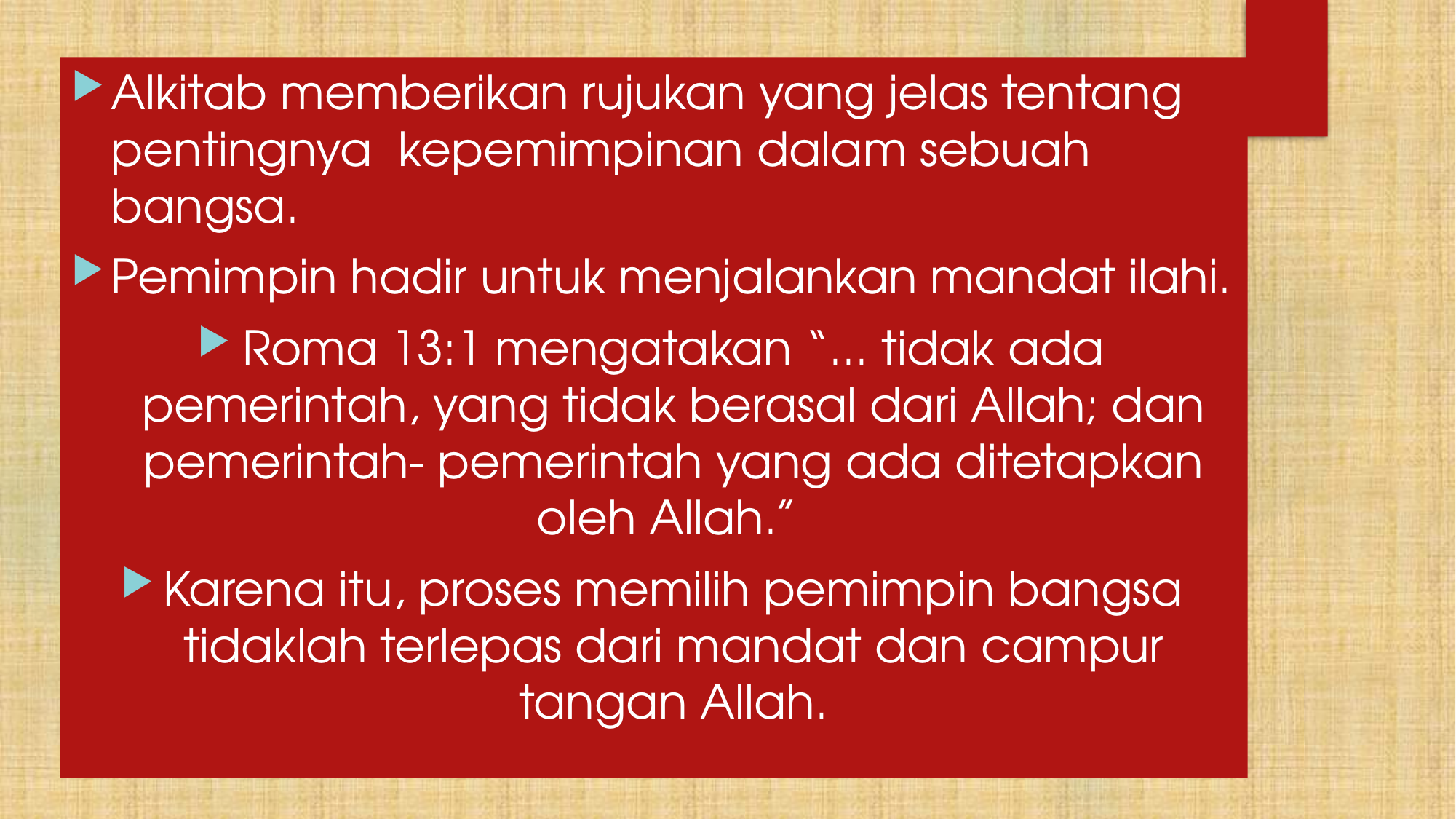

Alkitab memberikan rujukan yang jelas tentang pentingnya  kepemimpinan dalam sebuah bangsa.
Pemimpin hadir untuk menjalankan mandat ilahi.
Roma 13:1 mengatakan “... tidak ada pemerintah, yang tidak berasal dari Allah; dan pemerintah- pemerintah yang ada ditetapkan oleh Allah.”
Karena itu, proses memilih pemimpin bangsa tidaklah terlepas dari mandat dan campur tangan Allah.